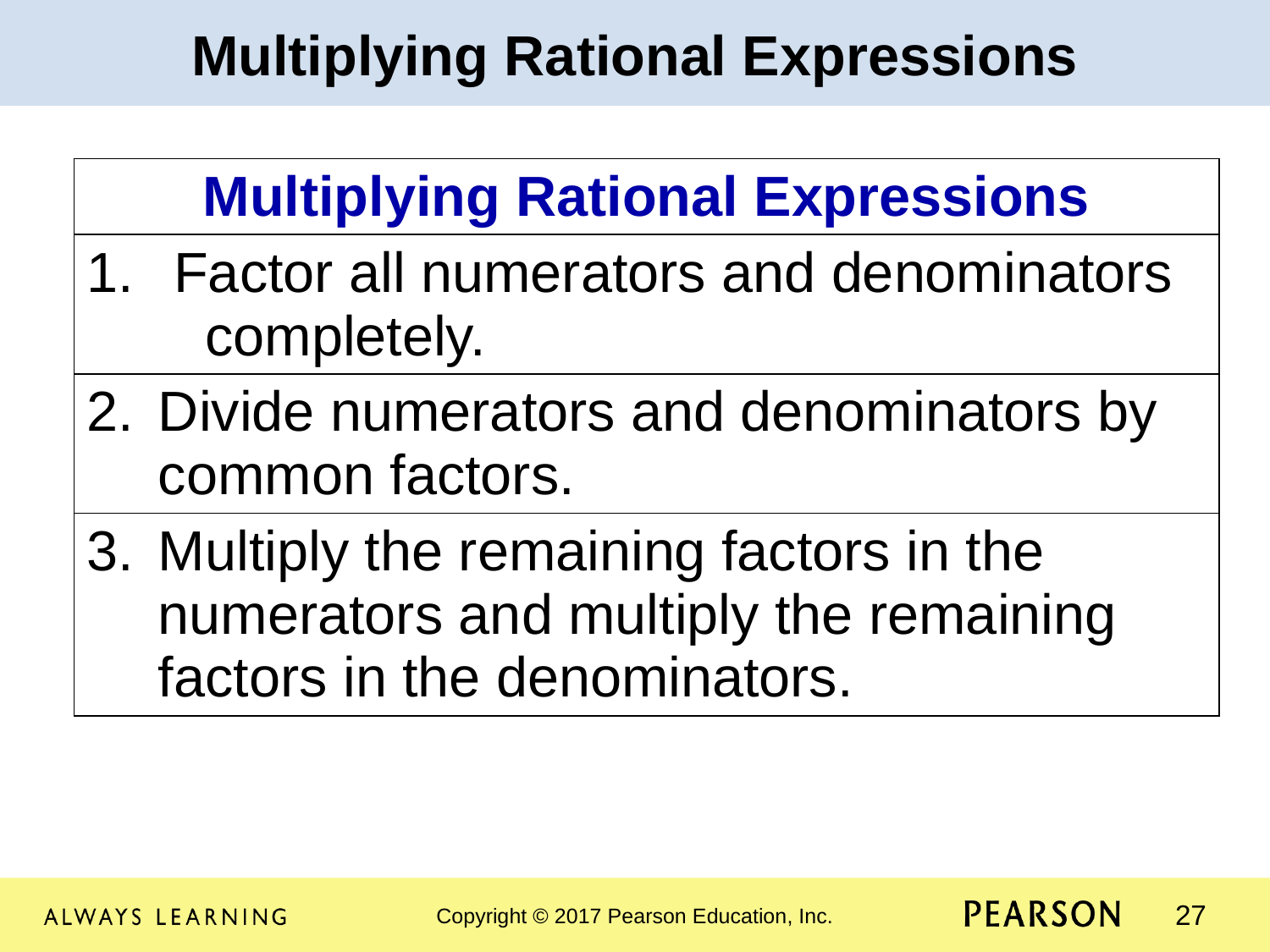

Multiplying Rational Expressions
| Multiplying Rational Expressions |
| --- |
| Factor all numerators and denominators completely. |
| Divide numerators and denominators by common factors. |
| Multiply the remaining factors in the numerators and multiply the remaining factors in the denominators. |